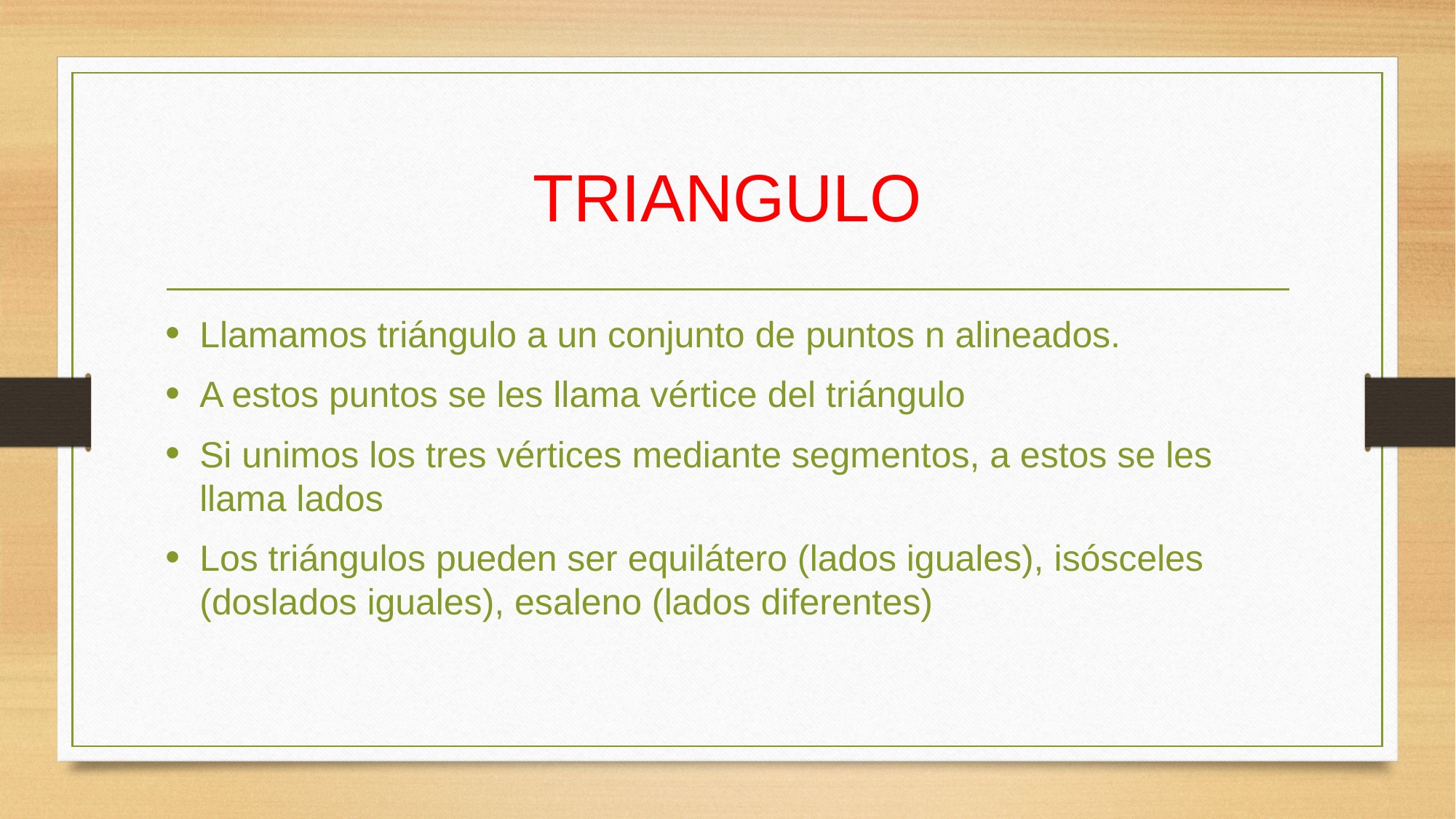

# TRIANGULO
Llamamos triángulo a un conjunto de puntos n alineados.
A estos puntos se les llama vértice del triángulo
Si unimos los tres vértices mediante segmentos, a estos se les llama lados
Los triángulos pueden ser equilátero (lados iguales), isósceles (doslados iguales), esaleno (lados diferentes)